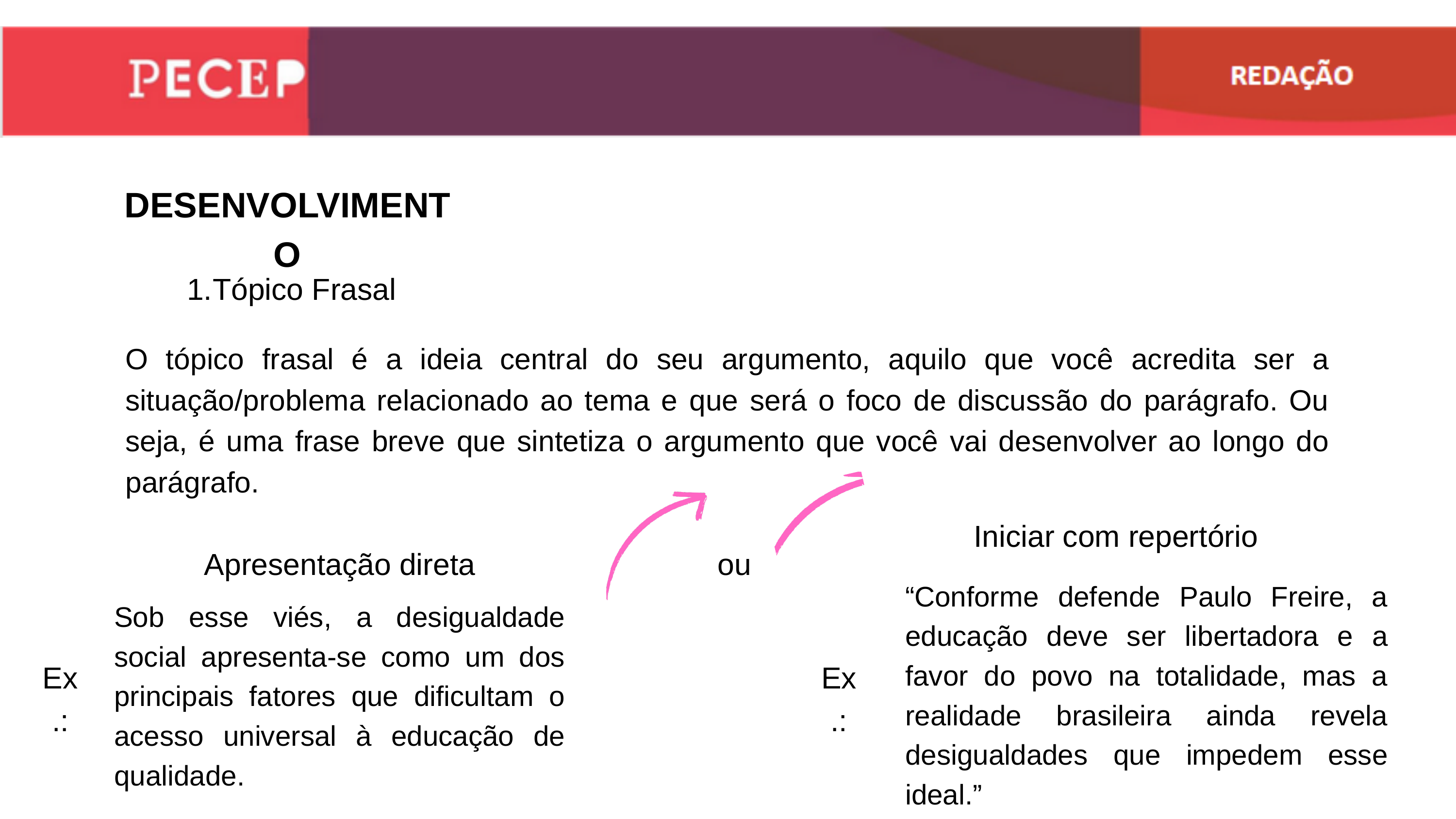

DESENVOLVIMENTO
Tópico Frasal
O tópico frasal é a ideia central do seu argumento, aquilo que você acredita ser a situação/problema relacionado ao tema e que será o foco de discussão do parágrafo. Ou seja, é uma frase breve que sintetiza o argumento que você vai desenvolver ao longo do parágrafo.

Iniciar com repertório
Apresentação direta
ou
“Conforme defende Paulo Freire, a educação deve ser libertadora e a favor do povo na totalidade, mas a realidade brasileira ainda revela desigualdades que impedem esse ideal.”
Sob esse viés, a desigualdade social apresenta-se como um dos principais fatores que dificultam o acesso universal à educação de qualidade.
Ex.:
Ex.: